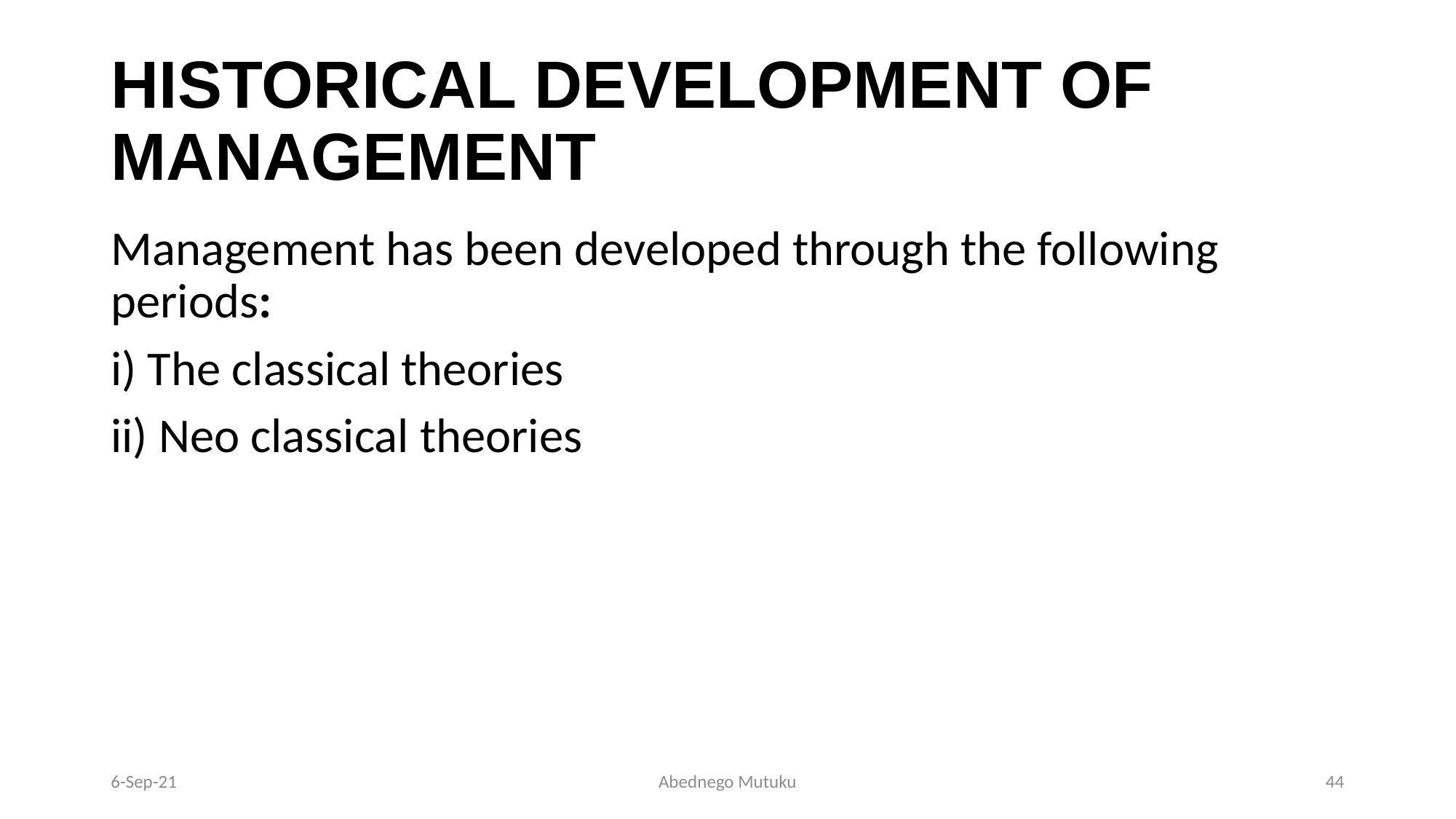

# HISTORICAL DEVELOPMENT OF MANAGEMENT
Management has been developed through the following periods:
i) The classical theories
ii) Neo classical theories

6-Sep-21
Abednego Mutuku
44